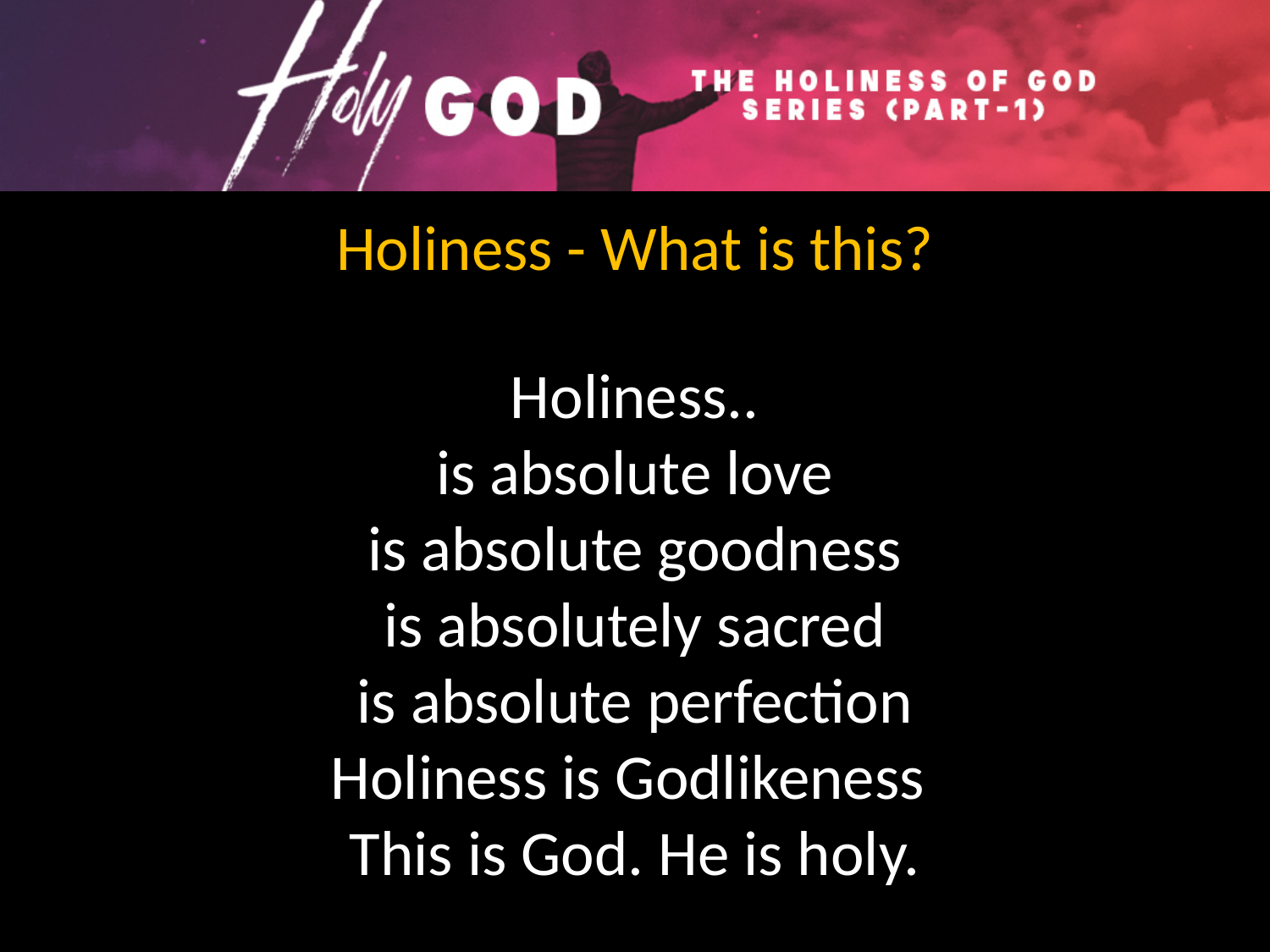

Holiness - What is this?
Holiness..
is absolute love
is absolute goodness
is absolutely sacred
is absolute perfection
Holiness is Godlikeness
This is God. He is holy.